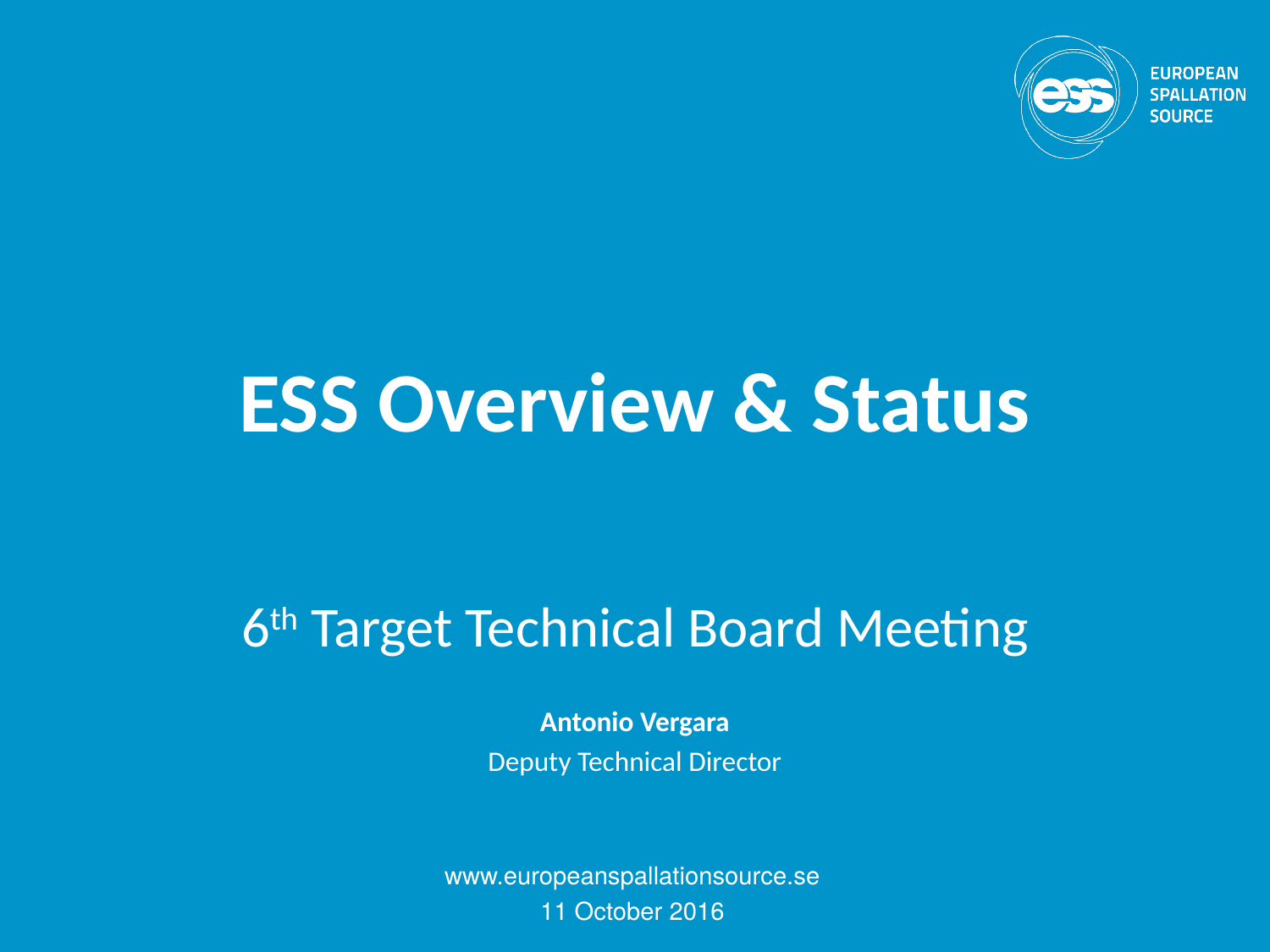

# ESS Overview & Status

6th Target Technical Board Meeting

Antonio Vergara
Deputy Technical Director
www.europeanspallationsource.se
11 October 2016